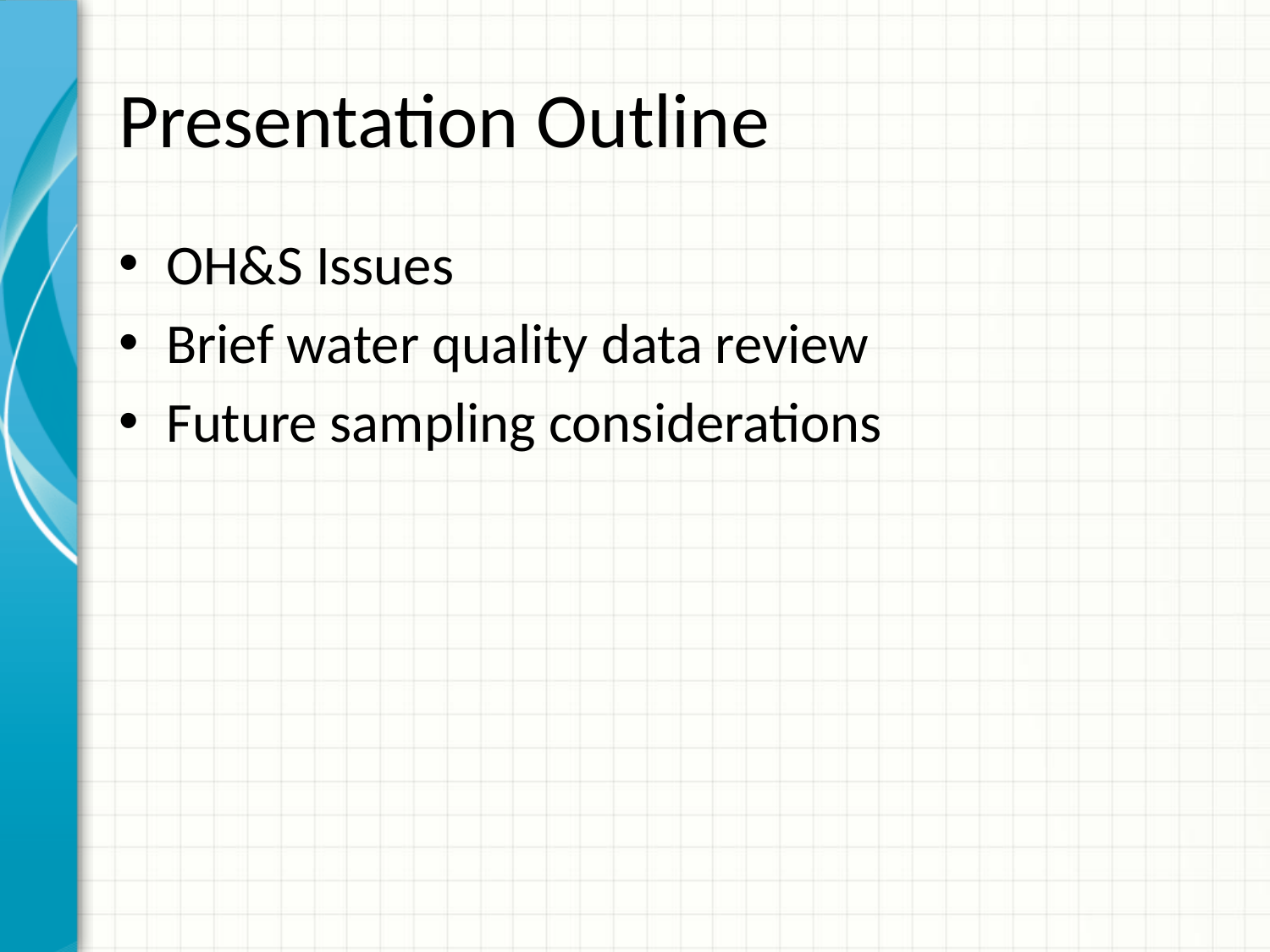

# Presentation Outline
OH&S Issues
Brief water quality data review
Future sampling considerations